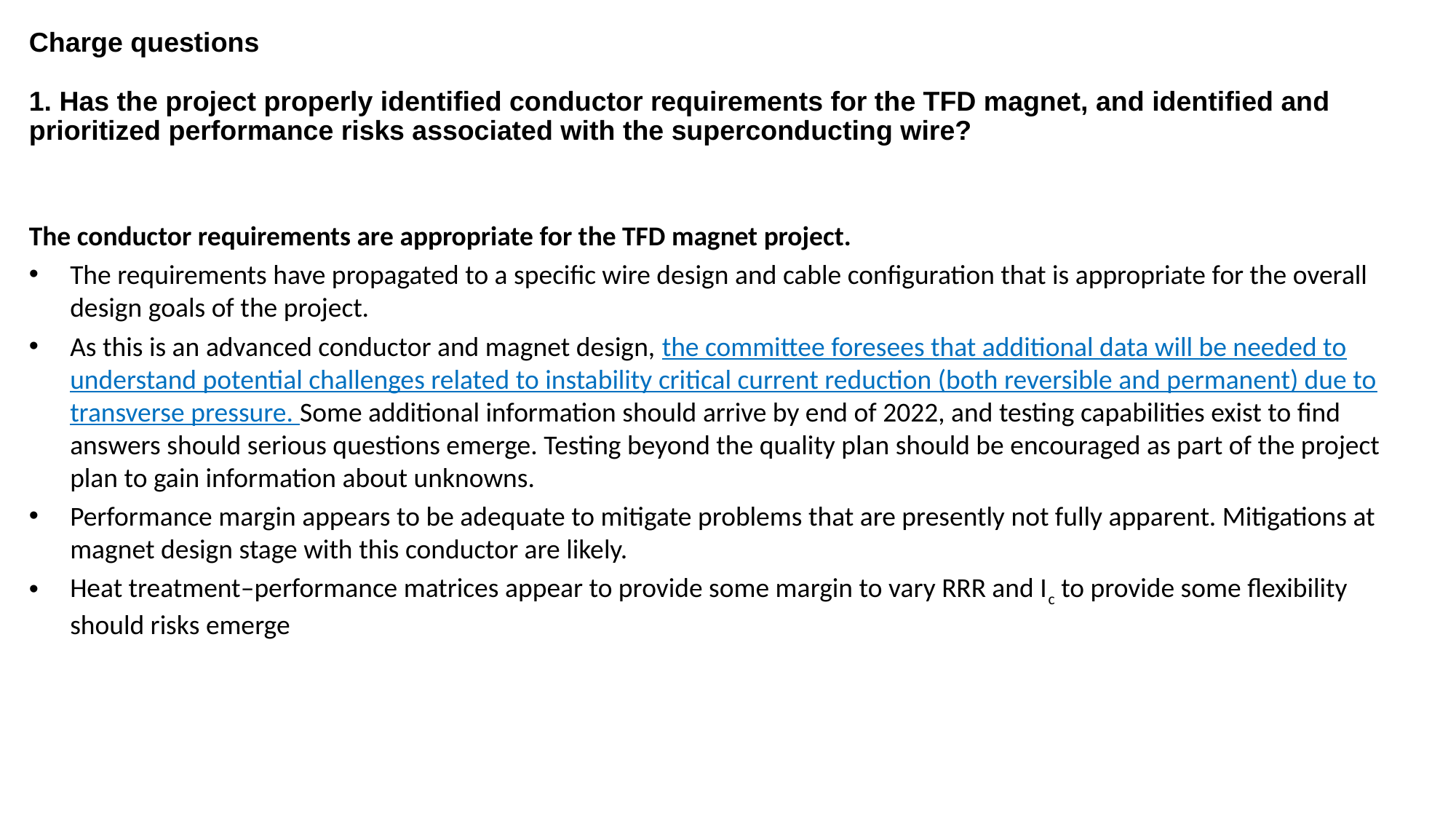

# Charge questions 1. Has the project properly identified conductor requirements for the TFD magnet, and identified and prioritized performance risks associated with the superconducting wire?
The conductor requirements are appropriate for the TFD magnet project.
The requirements have propagated to a specific wire design and cable configuration that is appropriate for the overall design goals of the project.
As this is an advanced conductor and magnet design, the committee foresees that additional data will be needed to understand potential challenges related to instability critical current reduction (both reversible and permanent) due to transverse pressure. Some additional information should arrive by end of 2022, and testing capabilities exist to find answers should serious questions emerge. Testing beyond the quality plan should be encouraged as part of the project plan to gain information about unknowns.
Performance margin appears to be adequate to mitigate problems that are presently not fully apparent. Mitigations at magnet design stage with this conductor are likely.
Heat treatment–performance matrices appear to provide some margin to vary RRR and Ic to provide some flexibility should risks emerge